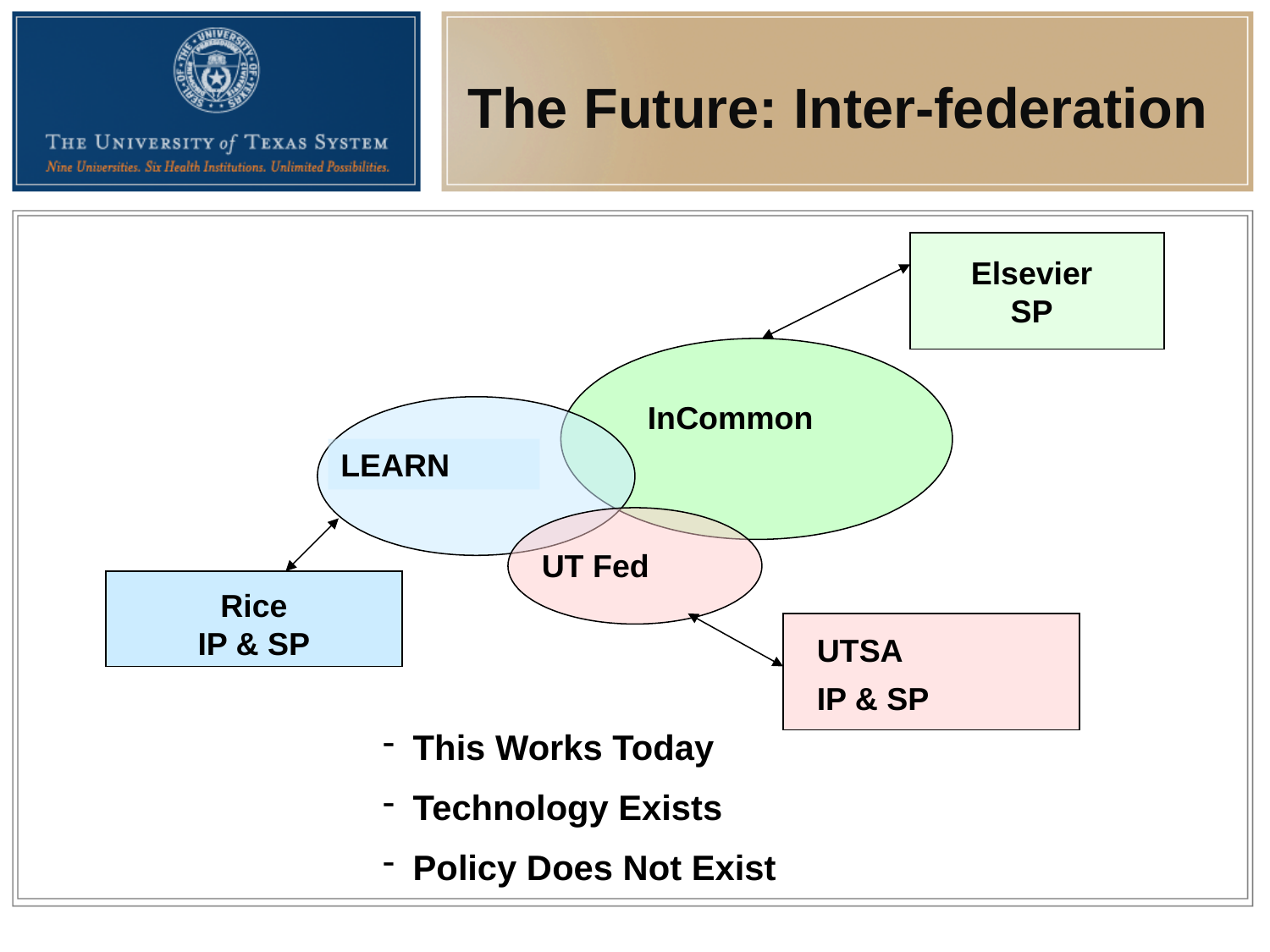

# The Future: Inter-federation

Elsevier
SP

InCommon

LEARN

UT Fed

Rice
IP & SP

UTSA
IP & SP
This Works Today
Technology Exists
Policy Does Not Exist